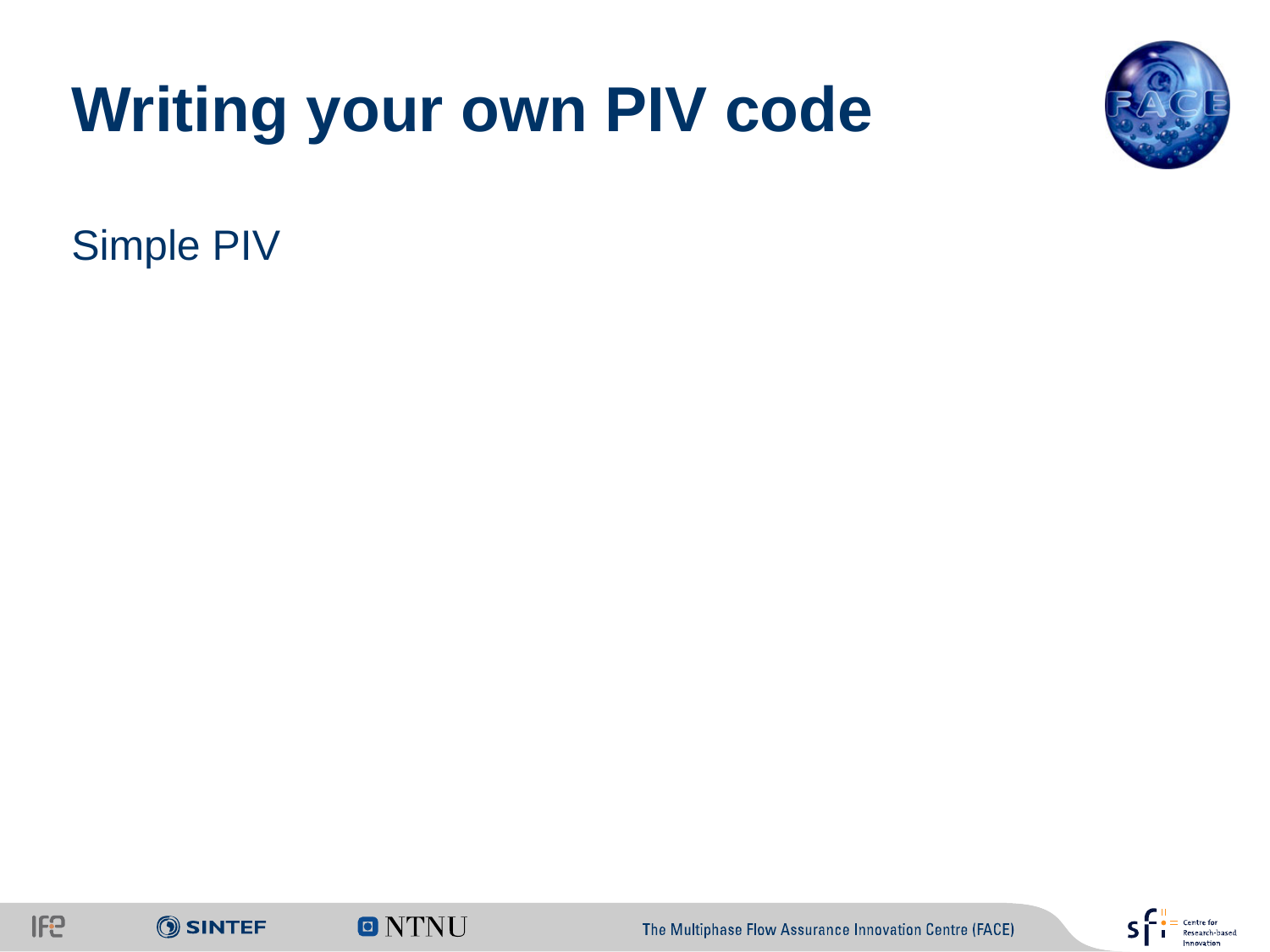

# Writing your own PIV code
Simple PIV